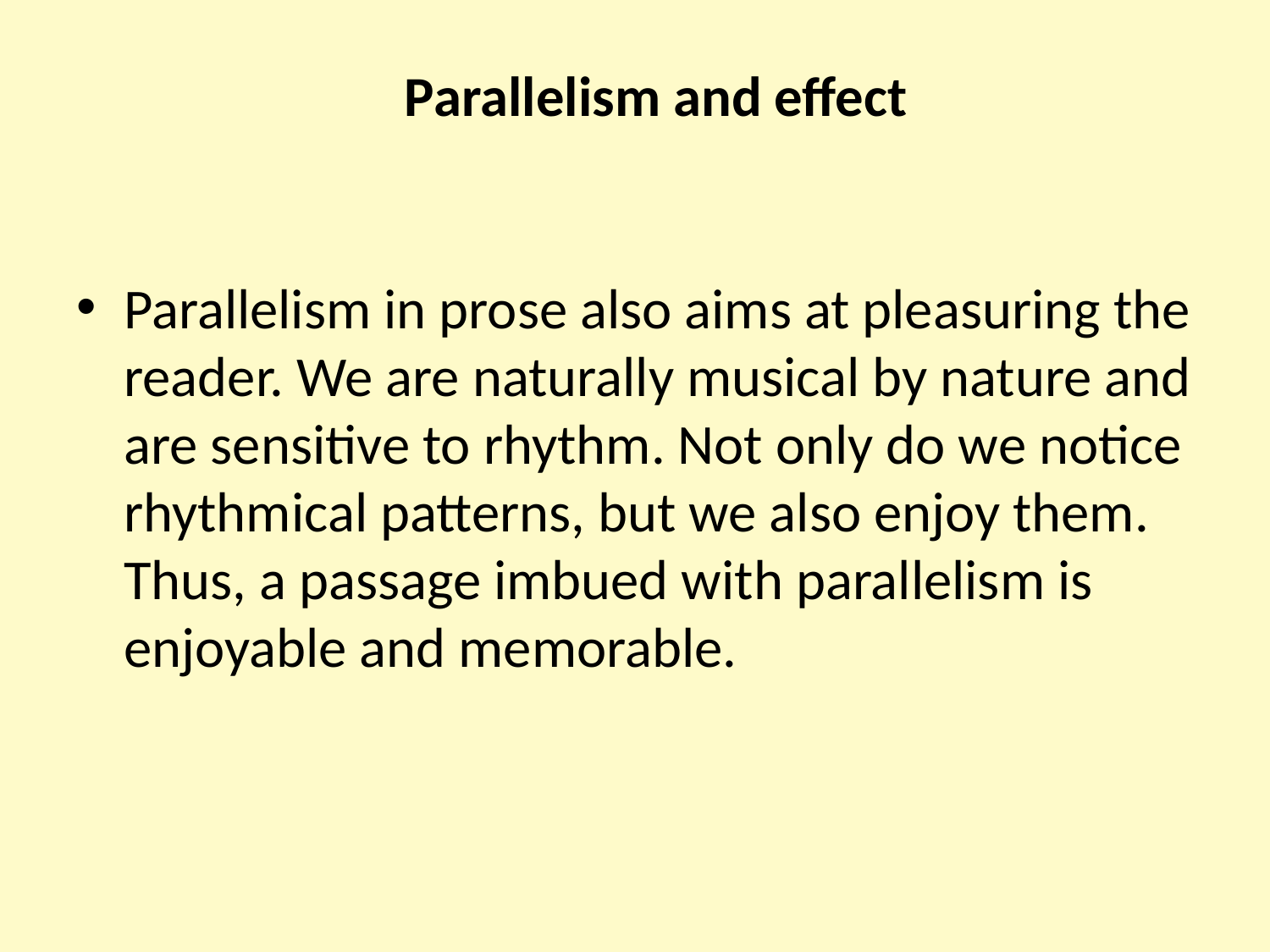

Parallelism and effect
Parallelism in prose also aims at pleasuring the reader. We are naturally musical by nature and are sensitive to rhythm. Not only do we notice rhythmical patterns, but we also enjoy them. Thus, a passage imbued with parallelism is enjoyable and memorable.